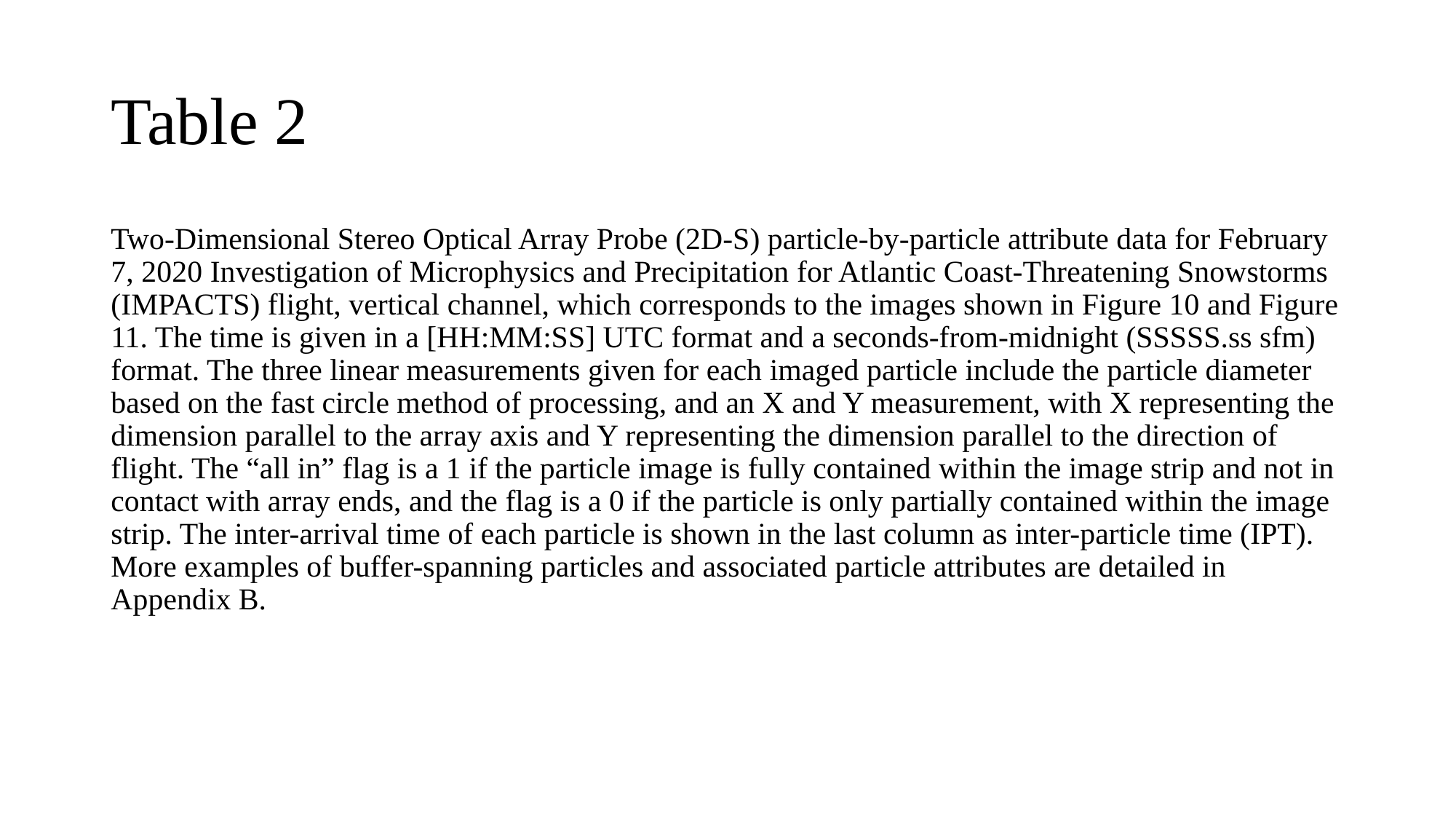

# Table 2
Two-Dimensional Stereo Optical Array Probe (2D-S) particle-by-particle attribute data for February 7, 2020 Investigation of Microphysics and Precipitation for Atlantic Coast-Threatening Snowstorms (IMPACTS) flight, vertical channel, which corresponds to the images shown in Figure 10 and Figure 11. The time is given in a [HH:MM:SS] UTC format and a seconds-from-midnight (SSSSS.ss sfm) format. The three linear measurements given for each imaged particle include the particle diameter based on the fast circle method of processing, and an X and Y measurement, with X representing the dimension parallel to the array axis and Y representing the dimension parallel to the direction of flight. The “all in” flag is a 1 if the particle image is fully contained within the image strip and not in contact with array ends, and the flag is a 0 if the particle is only partially contained within the image strip. The inter-arrival time of each particle is shown in the last column as inter-particle time (IPT). More examples of buffer-spanning particles and associated particle attributes are detailed in Appendix B.